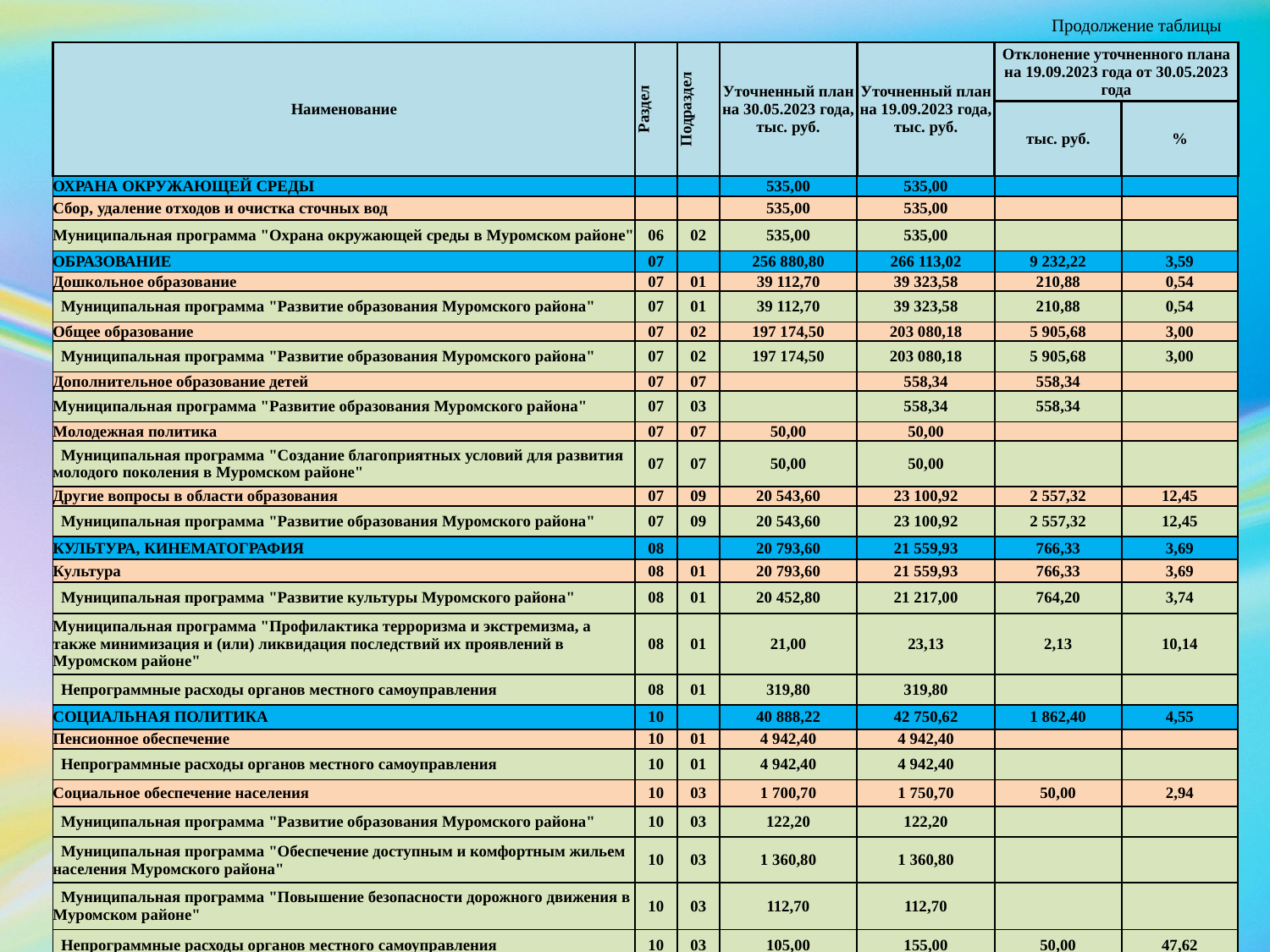

Продолжение таблицы
| Наименование | Раздел | Подраздел | Уточненный план на 30.05.2023 года, тыс. руб. | Уточненный план на 19.09.2023 года, тыс. руб. | Отклонение уточненного плана на 19.09.2023 года от 30.05.2023 года |  |
| --- | --- | --- | --- | --- | --- | --- |
|  |  |  |  |  | тыс. руб. | % |
| ОХРАНА ОКРУЖАЮЩЕЙ СРЕДЫ |  |  | 535,00 | 535,00 |  |  |
| Сбор, удаление отходов и очистка сточных вод |  |  | 535,00 | 535,00 |  |  |
| Муниципальная программа "Охрана окружающей среды в Муромском районе" | 06 | 02 | 535,00 | 535,00 |  |  |
| ОБРАЗОВАНИЕ | 07 |  | 256 880,80 | 266 113,02 | 9 232,22 | 3,59 |
| Дошкольное образование | 07 | 01 | 39 112,70 | 39 323,58 | 210,88 | 0,54 |
| Муниципальная программа "Развитие образования Муромского района" | 07 | 01 | 39 112,70 | 39 323,58 | 210,88 | 0,54 |
| Общее образование | 07 | 02 | 197 174,50 | 203 080,18 | 5 905,68 | 3,00 |
| Муниципальная программа "Развитие образования Муромского района" | 07 | 02 | 197 174,50 | 203 080,18 | 5 905,68 | 3,00 |
| Дополнительное образование детей | 07 | 07 |  | 558,34 | 558,34 |  |
| Муниципальная программа "Развитие образования Муромского района" | 07 | 03 |  | 558,34 | 558,34 |  |
| Молодежная политика | 07 | 07 | 50,00 | 50,00 |  |  |
| Муниципальная программа "Создание благоприятных условий для развития молодого поколения в Муромском районе" | 07 | 07 | 50,00 | 50,00 |  |  |
| Другие вопросы в области образования | 07 | 09 | 20 543,60 | 23 100,92 | 2 557,32 | 12,45 |
| Муниципальная программа "Развитие образования Муромского района" | 07 | 09 | 20 543,60 | 23 100,92 | 2 557,32 | 12,45 |
| КУЛЬТУРА, КИНЕМАТОГРАФИЯ | 08 |  | 20 793,60 | 21 559,93 | 766,33 | 3,69 |
| Культура | 08 | 01 | 20 793,60 | 21 559,93 | 766,33 | 3,69 |
| Муниципальная программа "Развитие культуры Муромского района" | 08 | 01 | 20 452,80 | 21 217,00 | 764,20 | 3,74 |
| Муниципальная программа "Профилактика терроризма и экстремизма, а также минимизация и (или) ликвидация последствий их проявлений в Муромском районе" | 08 | 01 | 21,00 | 23,13 | 2,13 | 10,14 |
| Непрограммные расходы органов местного самоуправления | 08 | 01 | 319,80 | 319,80 |  |  |
| СОЦИАЛЬНАЯ ПОЛИТИКА | 10 |  | 40 888,22 | 42 750,62 | 1 862,40 | 4,55 |
| Пенсионное обеспечение | 10 | 01 | 4 942,40 | 4 942,40 |  |  |
| Непрограммные расходы органов местного самоуправления | 10 | 01 | 4 942,40 | 4 942,40 |  |  |
| Социальное обеспечение населения | 10 | 03 | 1 700,70 | 1 750,70 | 50,00 | 2,94 |
| Муниципальная программа "Развитие образования Муромского района" | 10 | 03 | 122,20 | 122,20 |  |  |
| Муниципальная программа "Обеспечение доступным и комфортным жильем населения Муромского района" | 10 | 03 | 1 360,80 | 1 360,80 |  |  |
| Муниципальная программа "Повышение безопасности дорожного движения в Муромском районе" | 10 | 03 | 112,70 | 112,70 |  |  |
| Непрограммные расходы органов местного самоуправления | 10 | 03 | 105,00 | 155,00 | 50,00 | 47,62 |